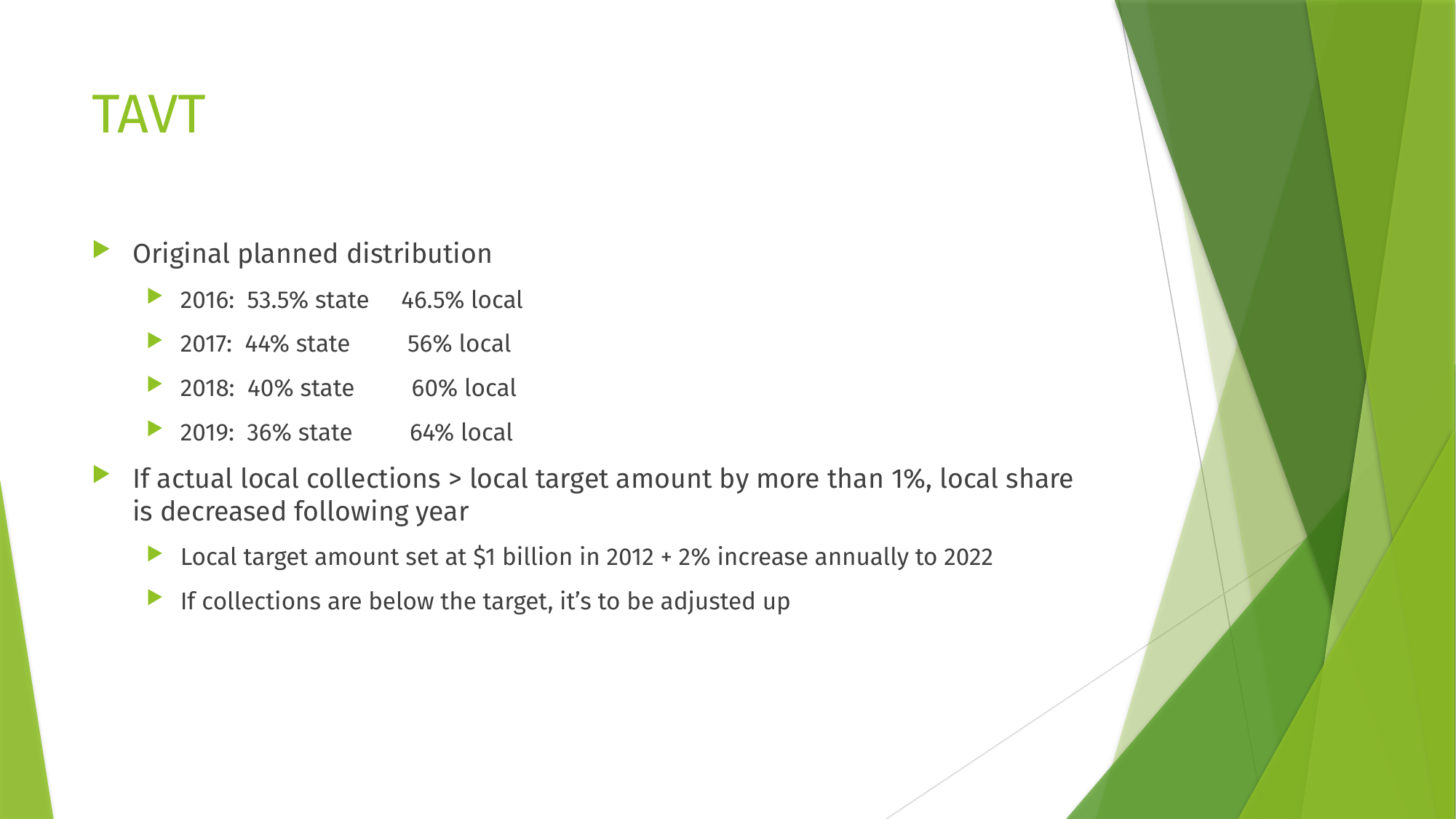

# TAVT
Original planned distribution
2016:  53.5% state     46.5% local
2017:  44% state         56% local
2018:  40% state         60% local
2019:  36% state         64% local
If actual local collections > local target amount by more than 1%, local share is decreased following year
Local target amount set at $1 billion in 2012 + 2% increase annually to 2022
If collections are below the target, it’s to be adjusted up